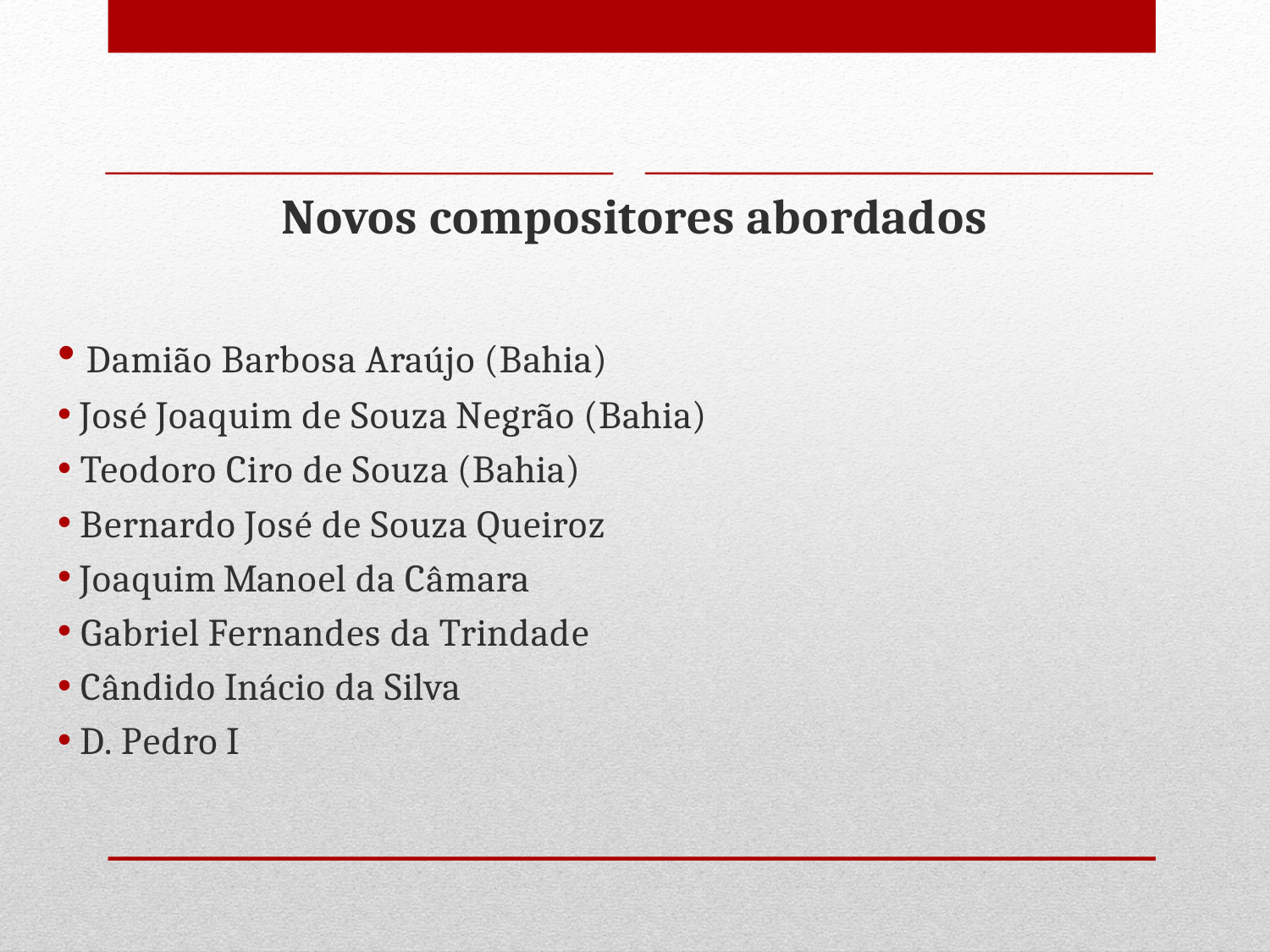

Novos compositores abordados

 Damião Barbosa Araújo (Bahia)
 José Joaquim de Souza Negrão (Bahia)
 Teodoro Ciro de Souza (Bahia)
 Bernardo José de Souza Queiroz
 Joaquim Manoel da Câmara
 Gabriel Fernandes da Trindade
 Cândido Inácio da Silva
 D. Pedro I